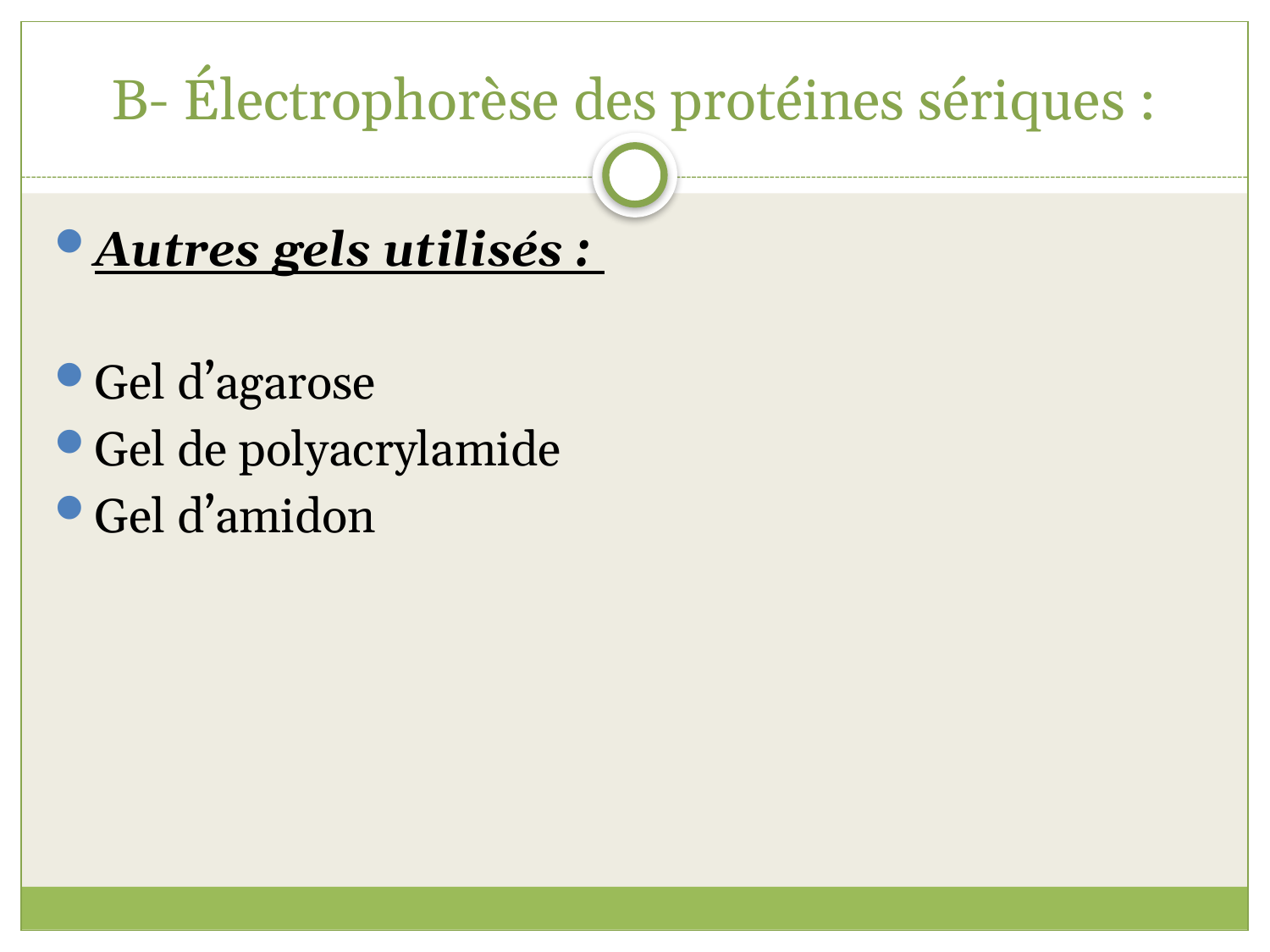

# B- Électrophorèse des protéines sériques :
Autres gels utilisés :

Gel d’agarose
Gel de polyacrylamide
Gel d’amidon